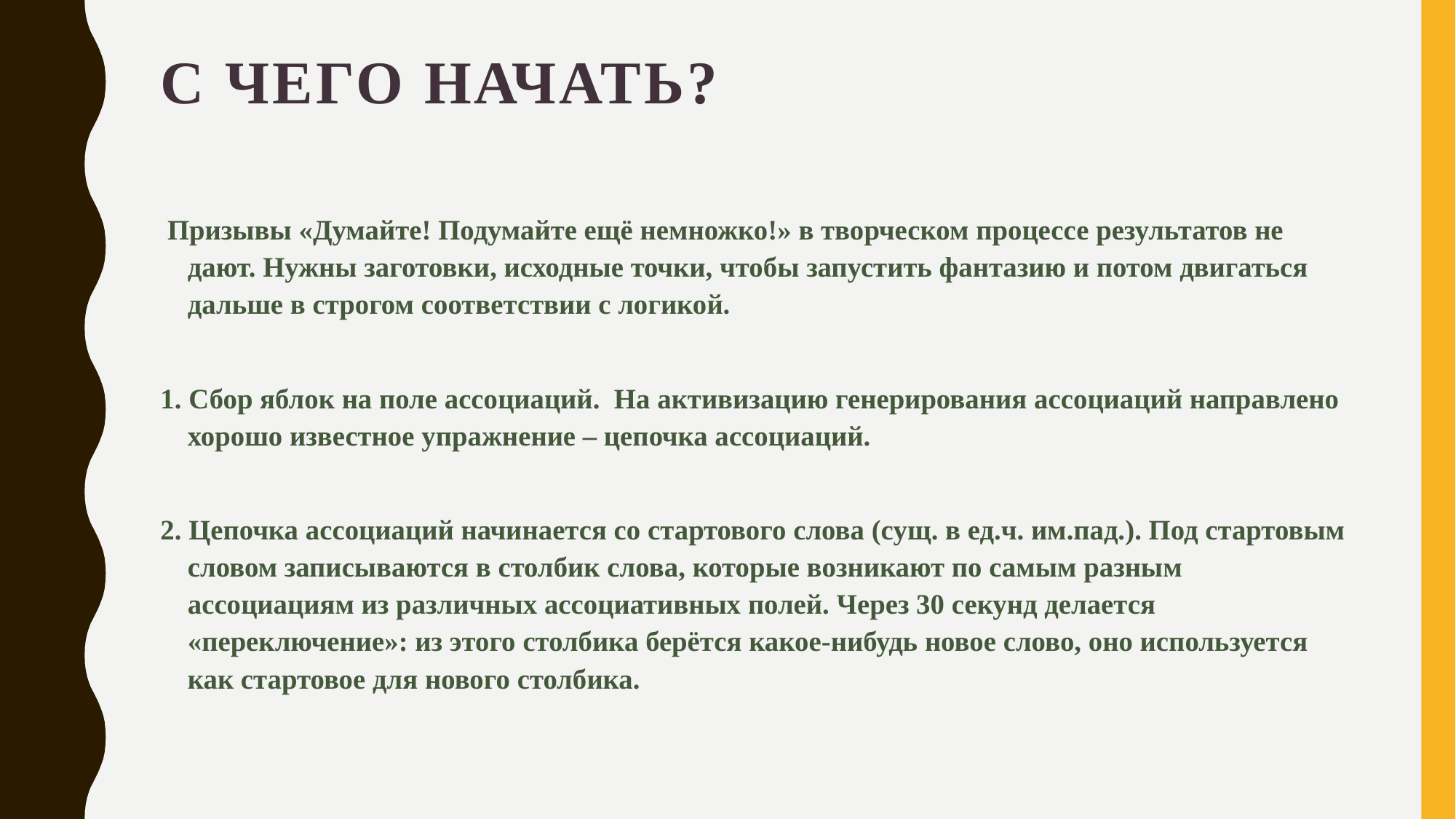

# С чего начать?

 Призывы «Думайте! Подумайте ещё немножко!» в творческом процессе результатов не дают. Нужны заготовки, исходные точки, чтобы запустить фантазию и потом двигаться дальше в строгом соответствии с логикой.

1. Сбор яблок на поле ассоциаций.  На активизацию генерирования ассоциаций направлено хорошо известное упражнение – цепочка ассоциаций.

2. Цепочка ассоциаций начинается со стартового слова (сущ. в ед.ч. им.пад.). Под стартовым словом записываются в столбик слова, которые возникают по самым разным ассоциациям из различных ассоциативных полей. Через 30 секунд делается «переключение»: из этого столбика берётся какое-нибудь новое слово, оно используется как стартовое для нового столбика.